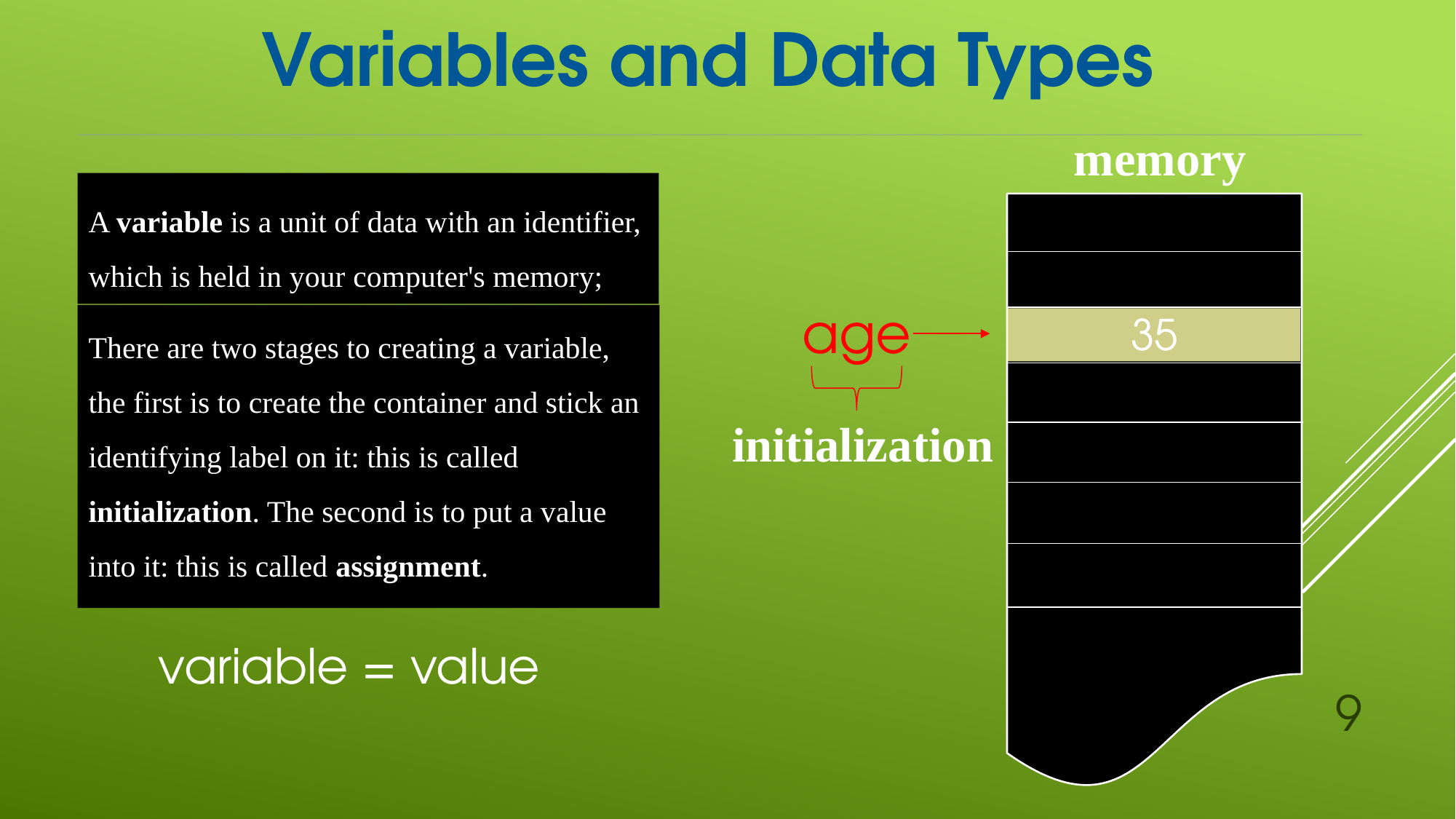

Variables and Data Types
memory

age
35

initialization
A variable is a unit of data with an identifier, which is held in your computer's memory;
There are two stages to creating a variable, the first is to create the container and stick an identifying label on it: this is called initialization. The second is to put a value into it: this is called assignment.
variable = value
9